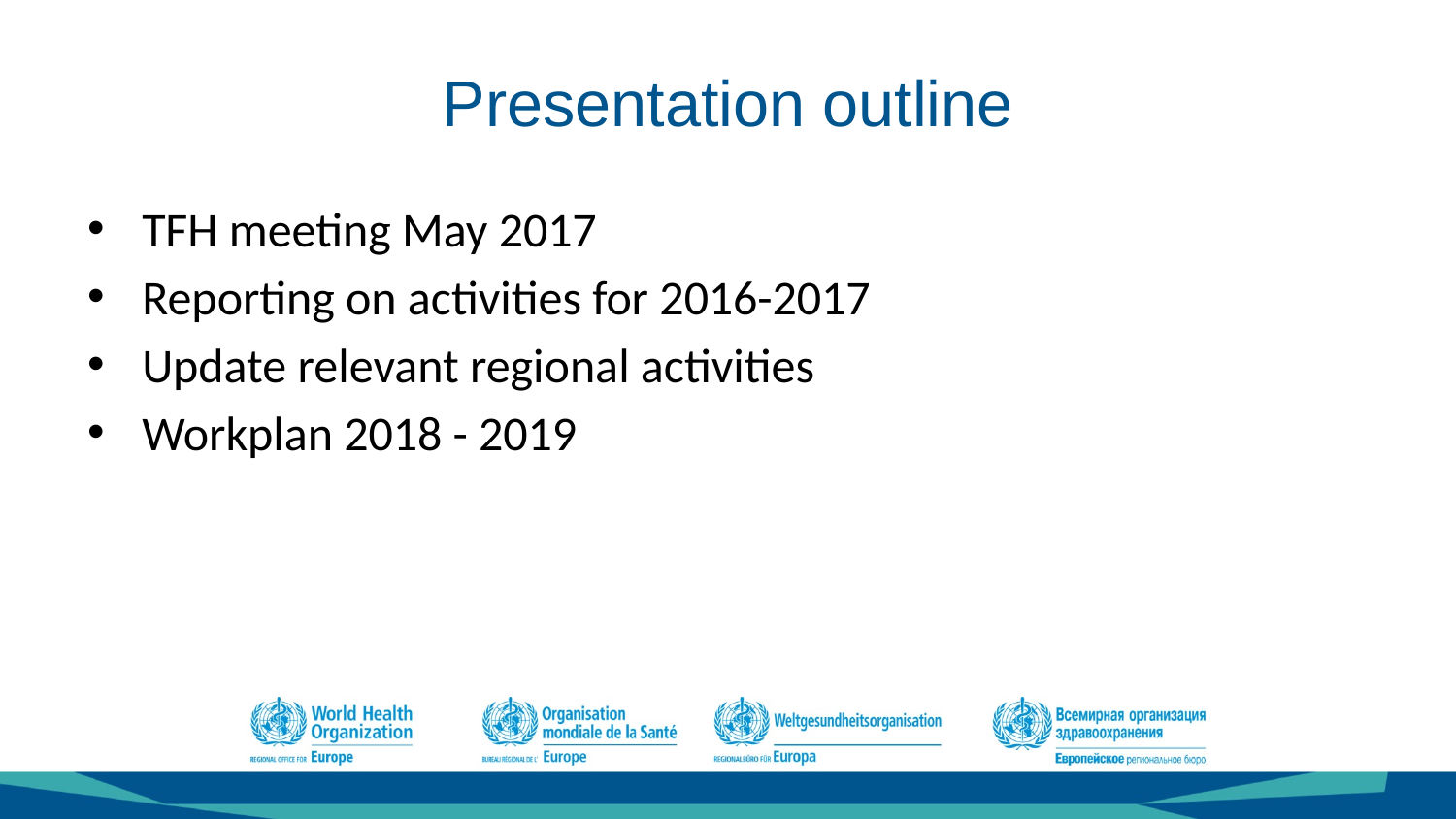

# Presentation outline
TFH meeting May 2017
Reporting on activities for 2016-2017
Update relevant regional activities
Workplan 2018 - 2019